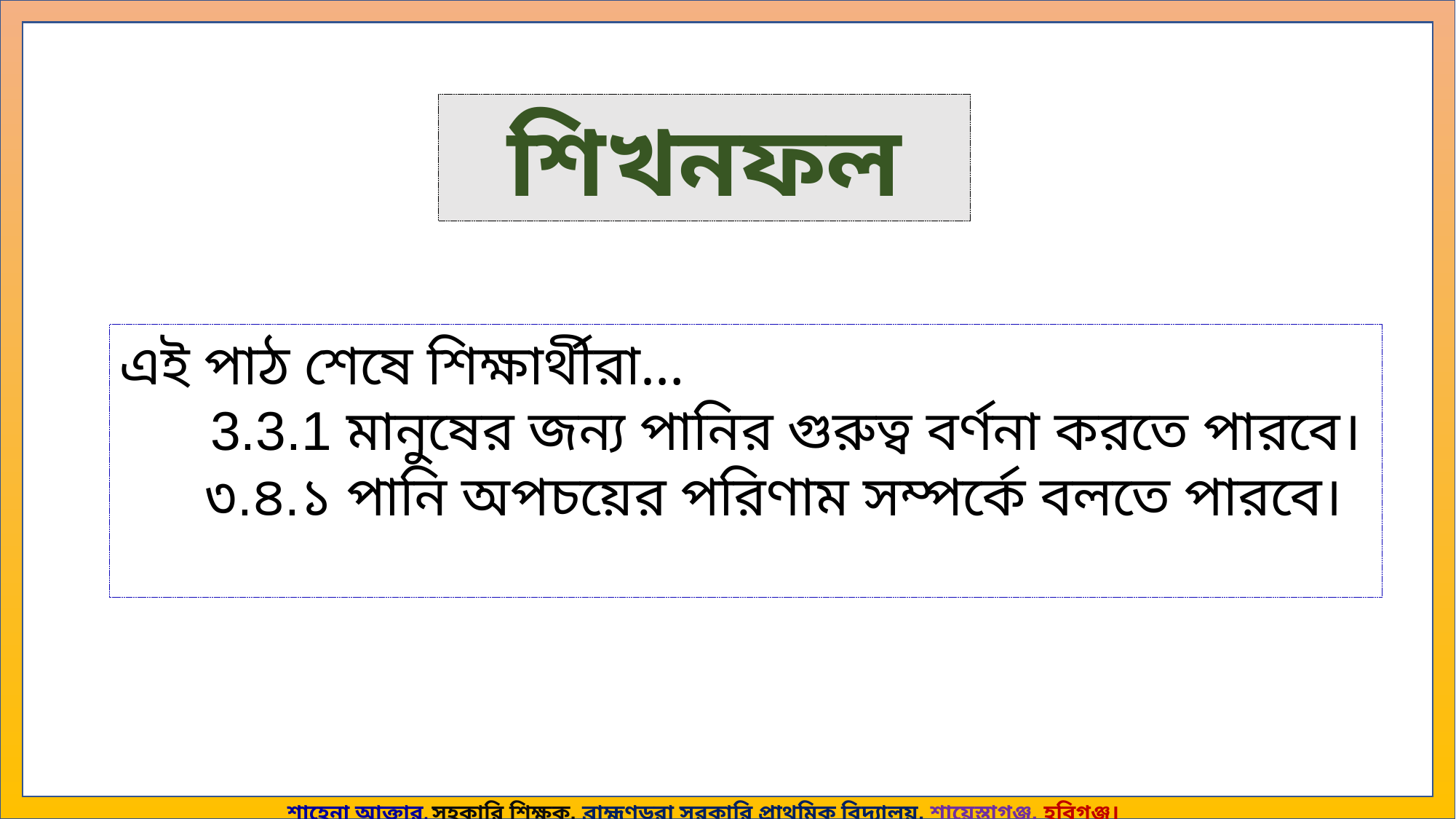

শাহেনা আক্তার, সহকারি শিক্ষক, ব্রাহ্মণডুরা সরকারি প্রাথমিক বিদ্যালয়, শায়েস্তাগঞ্জ, হবিগঞ্জ।
শিখনফল
এই পাঠ শেষে শিক্ষার্থীরা…
      3.3.1 মানুষের জন্য পানির গুরুত্ব বর্ণনা করতে পারবে।
      ৩.৪.১ পানি অপচয়ের পরিণাম সম্পর্কে বলতে পারবে।